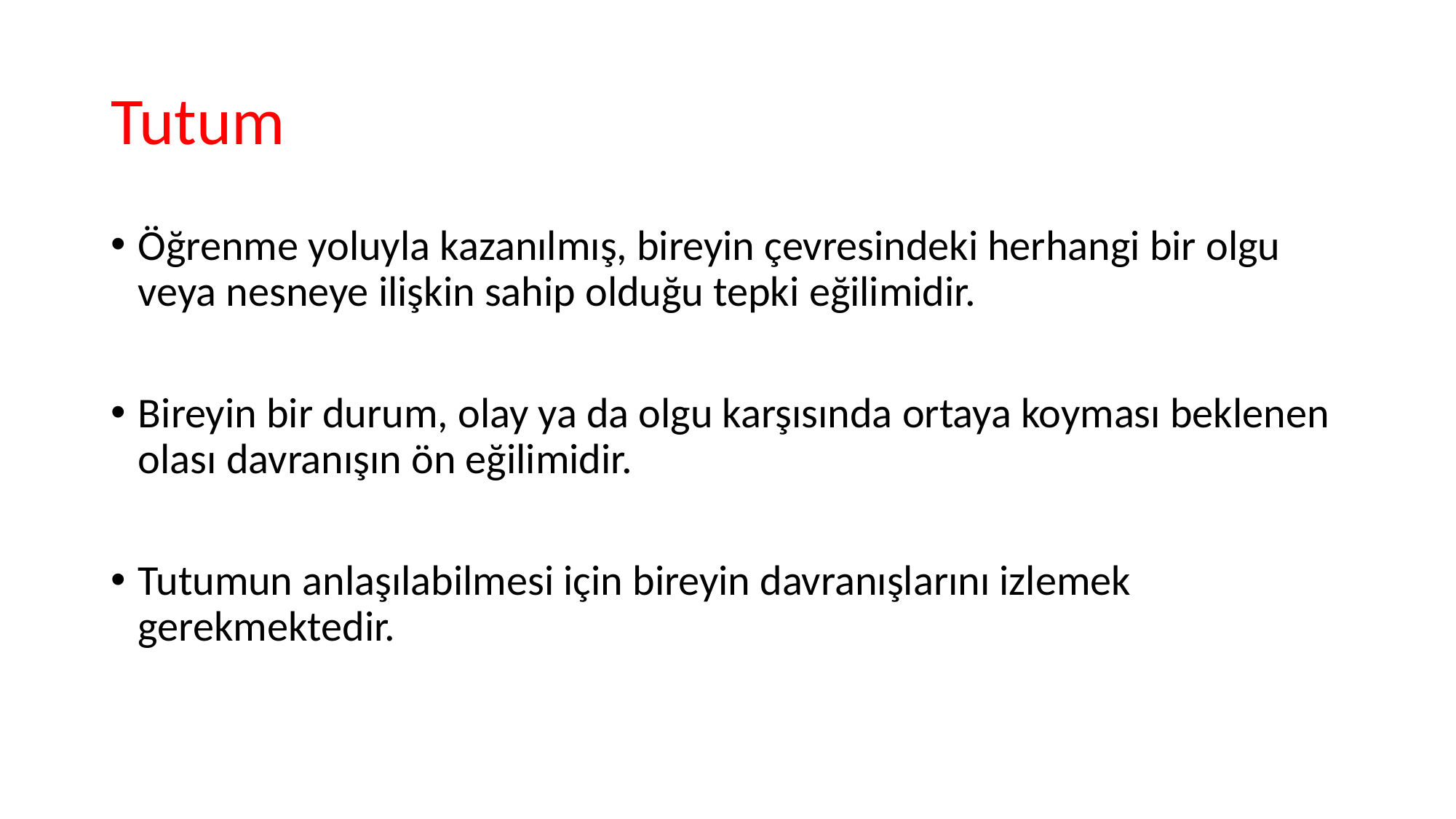

# Tutum
Öğrenme yoluyla kazanılmış, bireyin çevresindeki herhangi bir olgu veya nesneye ilişkin sahip olduğu tepki eğilimidir.

Bireyin bir durum, olay ya da olgu karşısında ortaya koyması beklenen olası davranışın ön eğilimidir.

Tutumun anlaşılabilmesi için bireyin davranışlarını izlemek gerekmektedir.